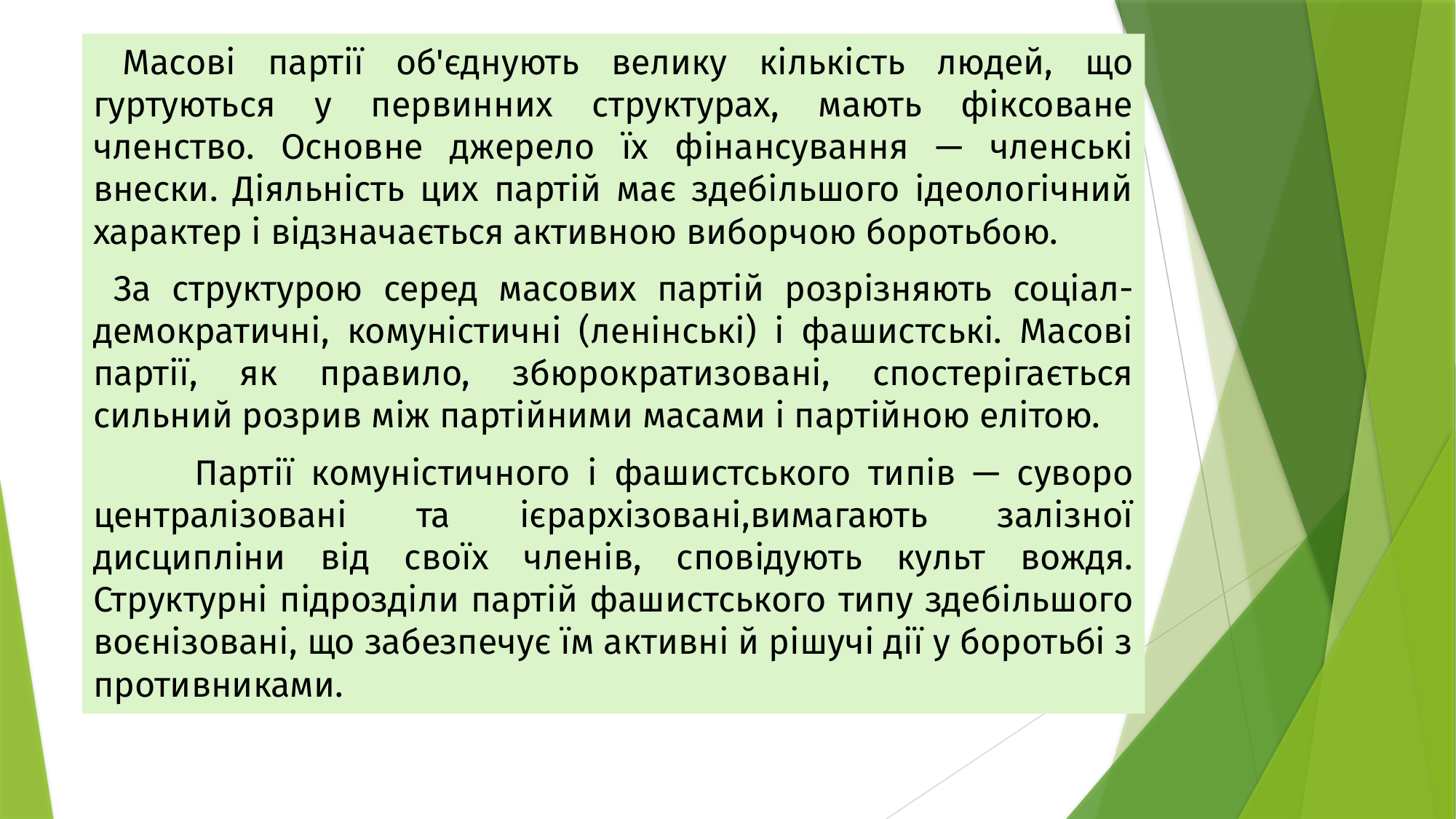

Масові партії об'єднують велику кількість людей, що гуртуються у первинних структурах, мають фіксоване членство. Основне джерело їх фінансування — членські внески. Діяльність цих партій має здебільшого ідеологічний характер і відзначається активною виборчою боротьбою.
 За структурою серед масових партій розрізняють соціал-демократичні, комуністичні (ленінські) і фашистські. Масові партії, як правило, збюрократизовані, спостерігається сильний розрив між партійними масами і партійною елітою.
      Партії комуністичного і фашистського типів — суворо централізовані та ієрархізовані,вимагають залізної дисципліни від своїх членів, сповідують культ вождя. Структурні підрозділи партій фашистського типу здебільшого воєнізовані, що забезпечує їм активні й рішучі дії у боротьбі з противниками.